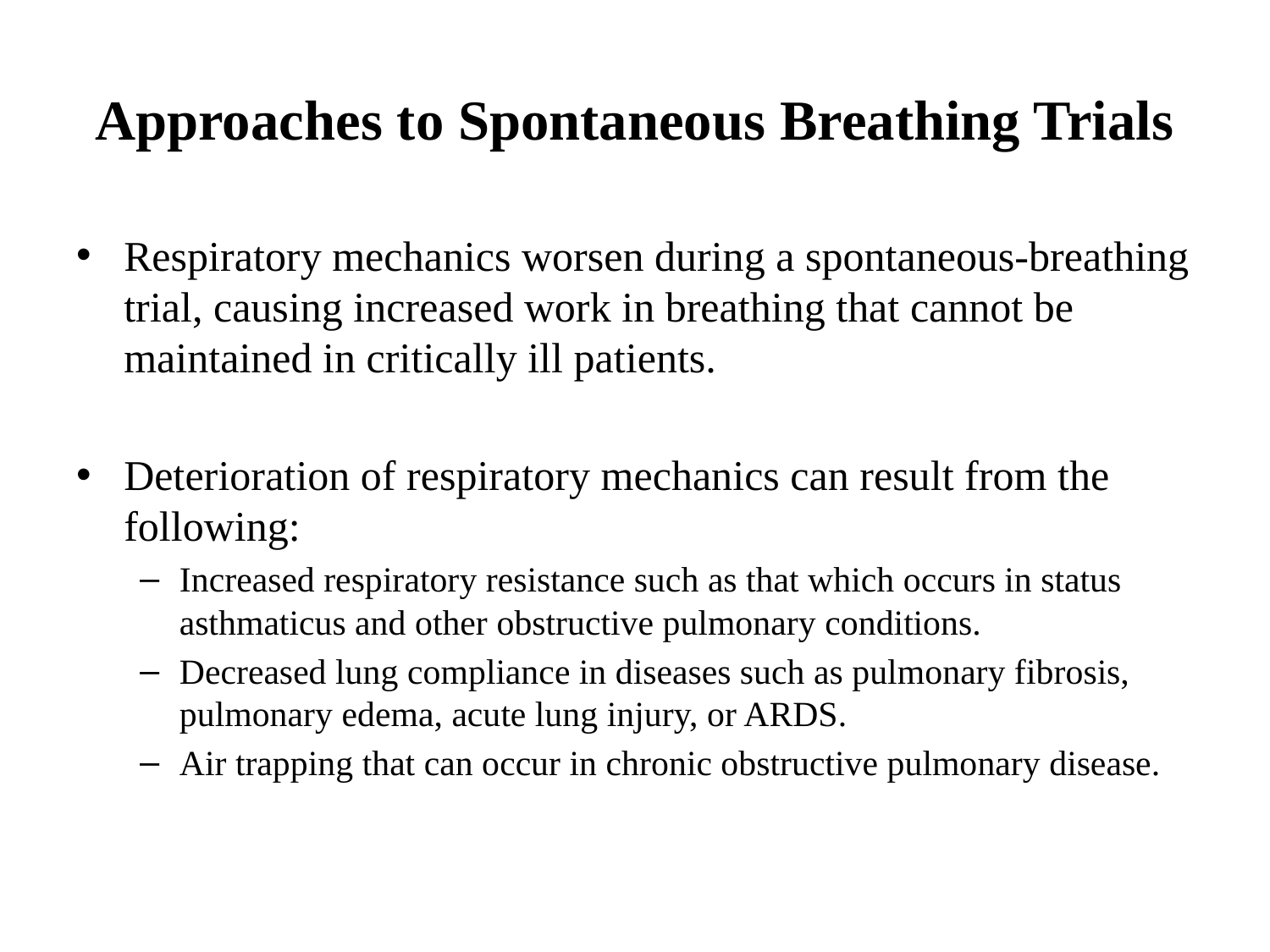

# Approaches to Spontaneous Breathing Trials
Respiratory mechanics worsen during a spontaneous-breathing trial, causing increased work in breathing that cannot be maintained in critically ill patients.

Deterioration of respiratory mechanics can result from the following:
Increased respiratory resistance such as that which occurs in status asthmaticus and other obstructive pulmonary conditions.
Decreased lung compliance in diseases such as pulmonary fibrosis, pulmonary edema, acute lung injury, or ARDS.
Air trapping that can occur in chronic obstructive pulmonary disease.